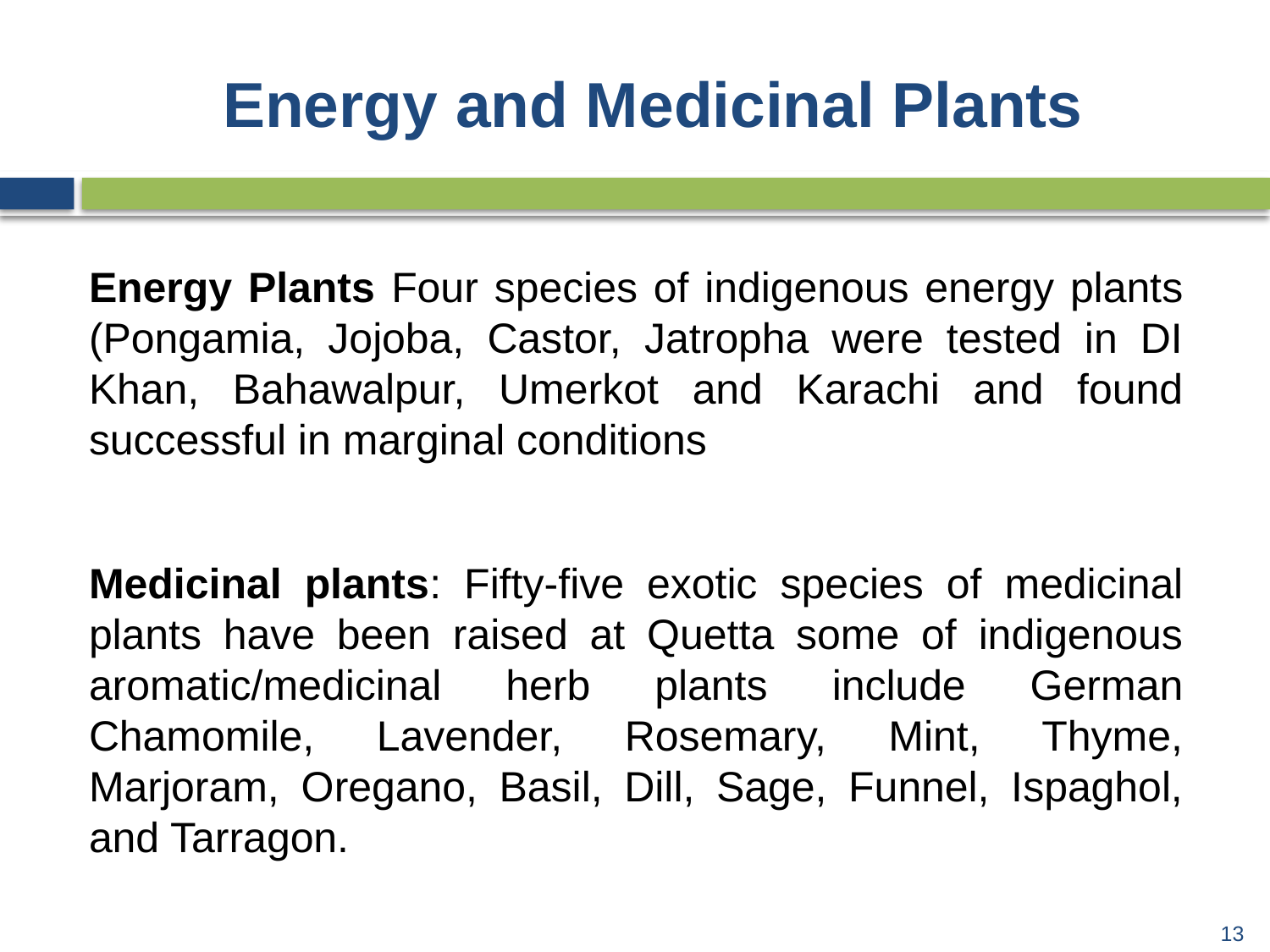

Energy and Medicinal Plants
Energy Plants Four species of indigenous energy plants (Pongamia, Jojoba, Castor, Jatropha were tested in DI Khan, Bahawalpur, Umerkot and Karachi and found successful in marginal conditions

Medicinal plants: Fifty-five exotic species of medicinal plants have been raised at Quetta some of indigenous aromatic/medicinal herb plants include German Chamomile, Lavender, Rosemary, Mint, Thyme, Marjoram, Oregano, Basil, Dill, Sage, Funnel, Ispaghol, and Tarragon.
13